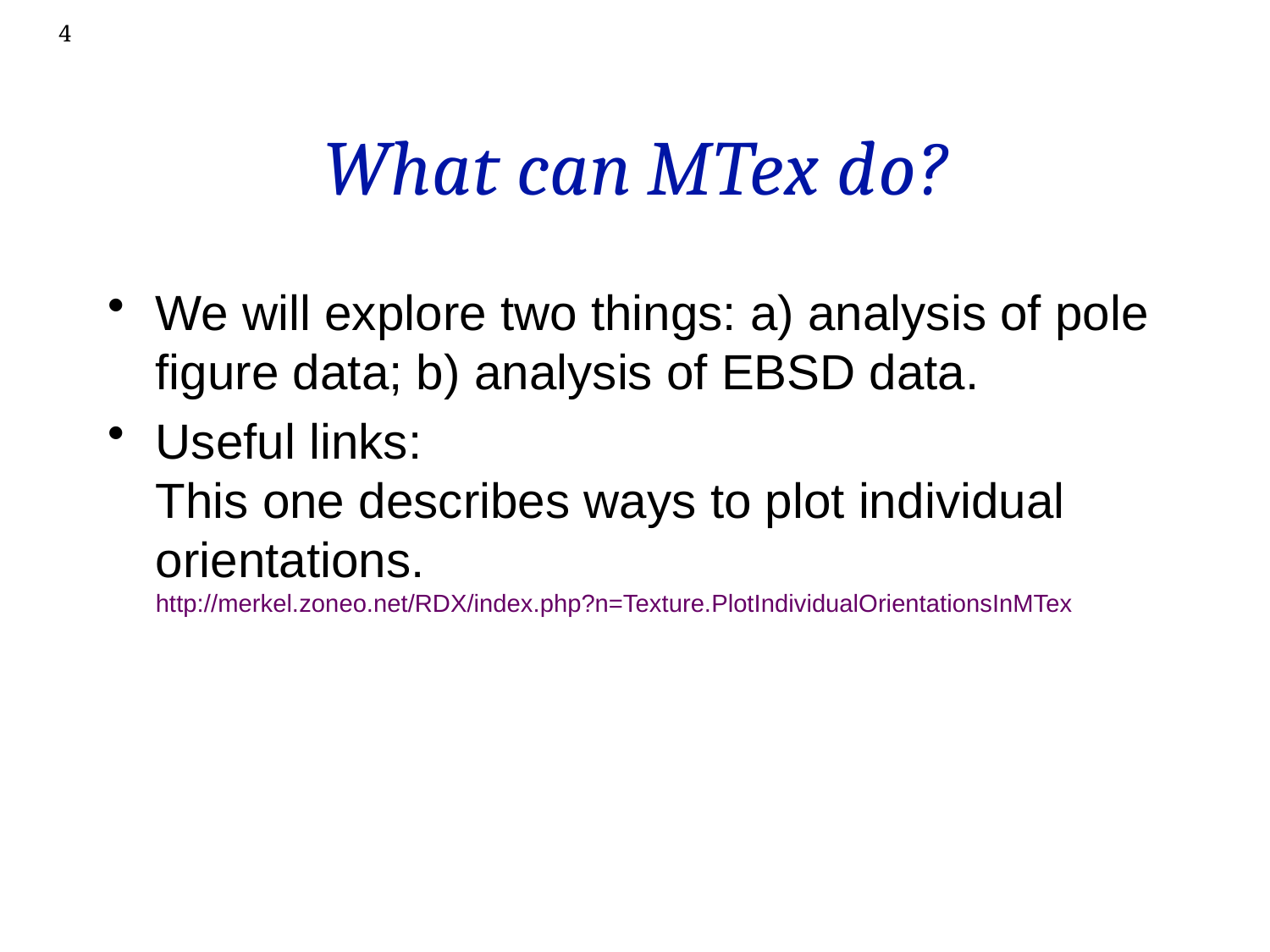

4
# What can MTex do?
We will explore two things: a) analysis of pole figure data; b) analysis of EBSD data.
Useful links:
This one describes ways to plot individual orientations.
http://merkel.zoneo.net/RDX/index.php?n=Texture.PlotIndividualOrientationsInMTex